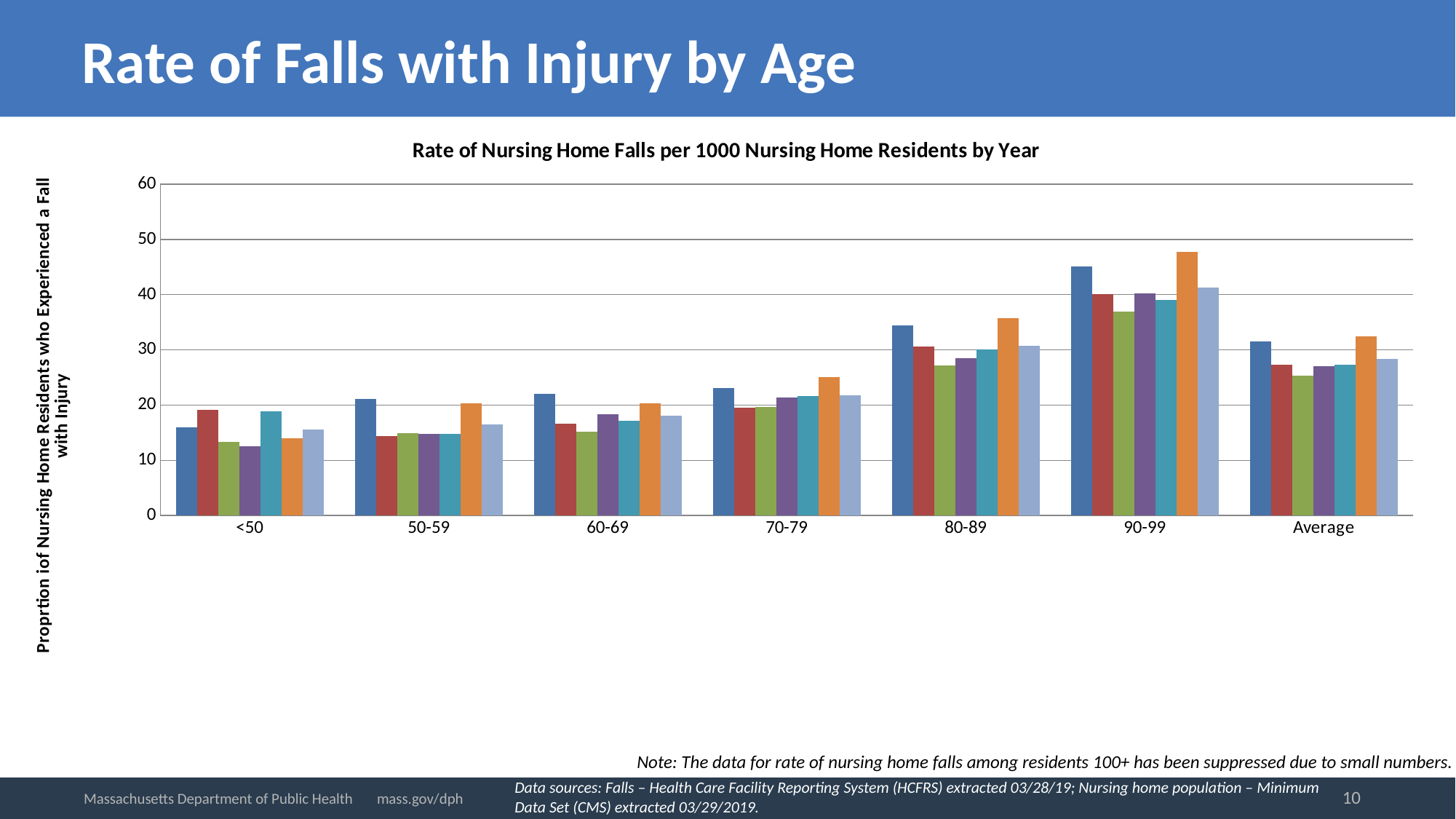

# Rate of Falls with Injury by Age

### Chart: Rate of Nursing Home Falls per 1000 Nursing Home Residents by Year

| Category | 2013 | 2014 | 2015 | 2016 | 2017 | 2018 | Average |
|---|---|---|---|---|---|---|---|
| <50 | 15.922330097087379 | 19.138755980861244 | 13.37448559670782 | 12.578616352201259 | 18.904320987654323 | 13.940139401394013 | 15.589093845102788 |
| 50-59 | 21.07043986465703 | 14.381720430107526 | 14.97832085139929 | 14.789094650205762 | 14.732453092425295 | 20.378920554051902 | 16.516762060506952 |
| 60-69 | 22.040878584502746 | 16.58955717118308 | 15.146943455434192 | 18.30057667412028 | 17.140117463742058 | 20.347492898196474 | 18.11385239773577 |
| 70-79 | 23.079798168566626 | 19.59750060861803 | 19.68162083936324 | 21.38885937887319 | 21.659018217215966 | 25.089073634204276 | 21.72078890108287 |
| 80-89 | 34.37652018809794 | 30.62121392089322 | 27.147173068623218 | 28.435812576206235 | 30.012829912023463 | 35.743818186668086 | 30.79183531219555 |
| 90-99 | 45.11176337773764 | 40.12493993272465 | 36.95384392435331 | 40.17939879165277 | 39.090097434105815 | 47.75970189948196 | 41.2337336500184 |
| Average | 31.576822516148876 | 27.321620047112066 | 25.291559748620948 | 27.099251295834133 | 27.342664560127663 | 32.496585926831024 | 28.332738525886622 |
Note: The data for rate of nursing home falls among residents 100+ has been suppressed due to small numbers.
Data sources: Falls – Health Care Facility Reporting System (HCFRS) extracted 03/28/19; Nursing home population – Minimum Data Set (CMS) extracted 03/29/2019.
10
Massachusetts Department of Public Health       mass.gov/dph